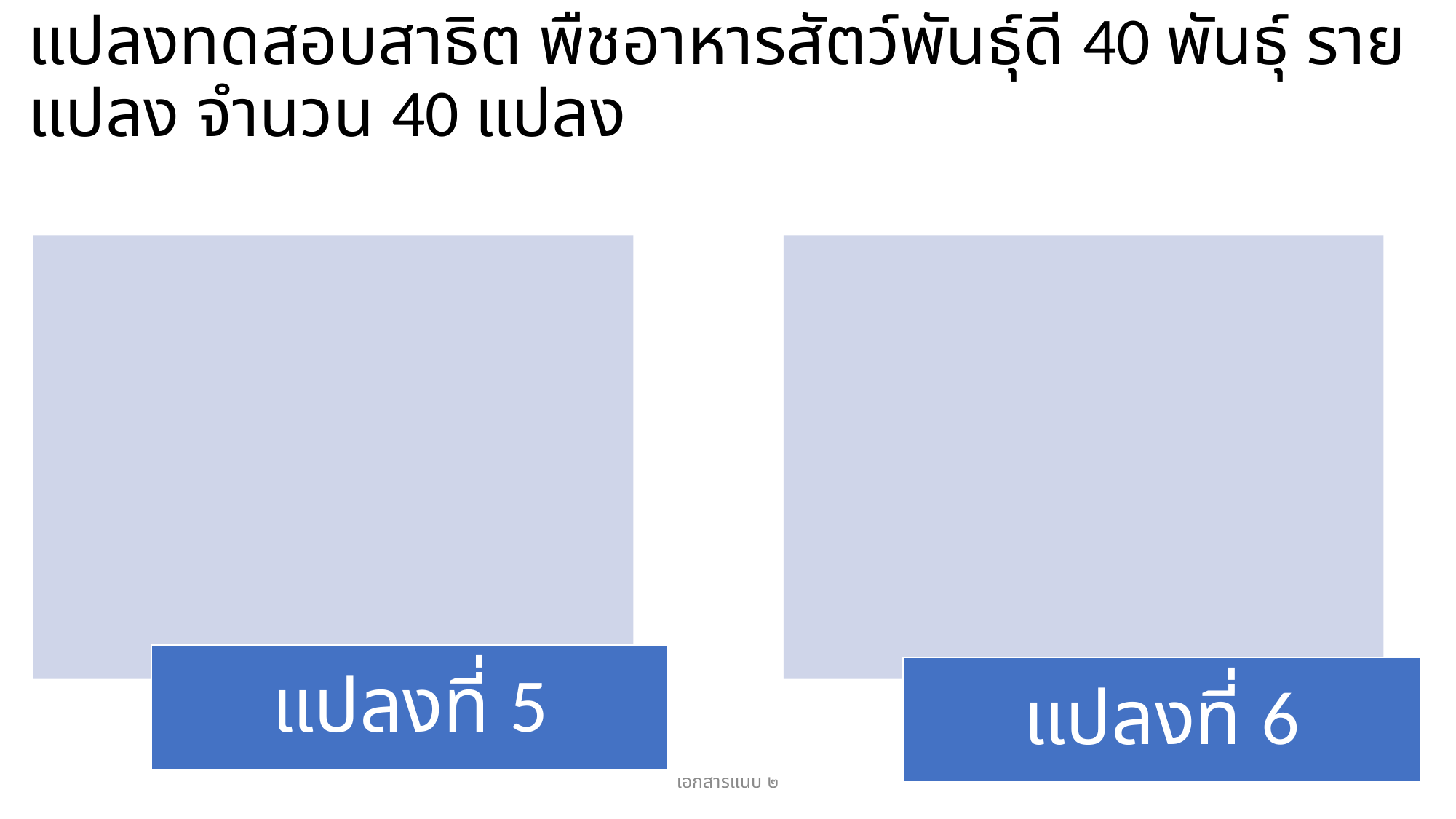

แปลงทดสอบสาธิต พืชอาหารสัตว์พันธุ์ดี 40 พันธุ์ รายแปลง จำนวน 40 แปลง
แปลงที่ 5
แปลงที่ 6
เอกสารแนบ ๒